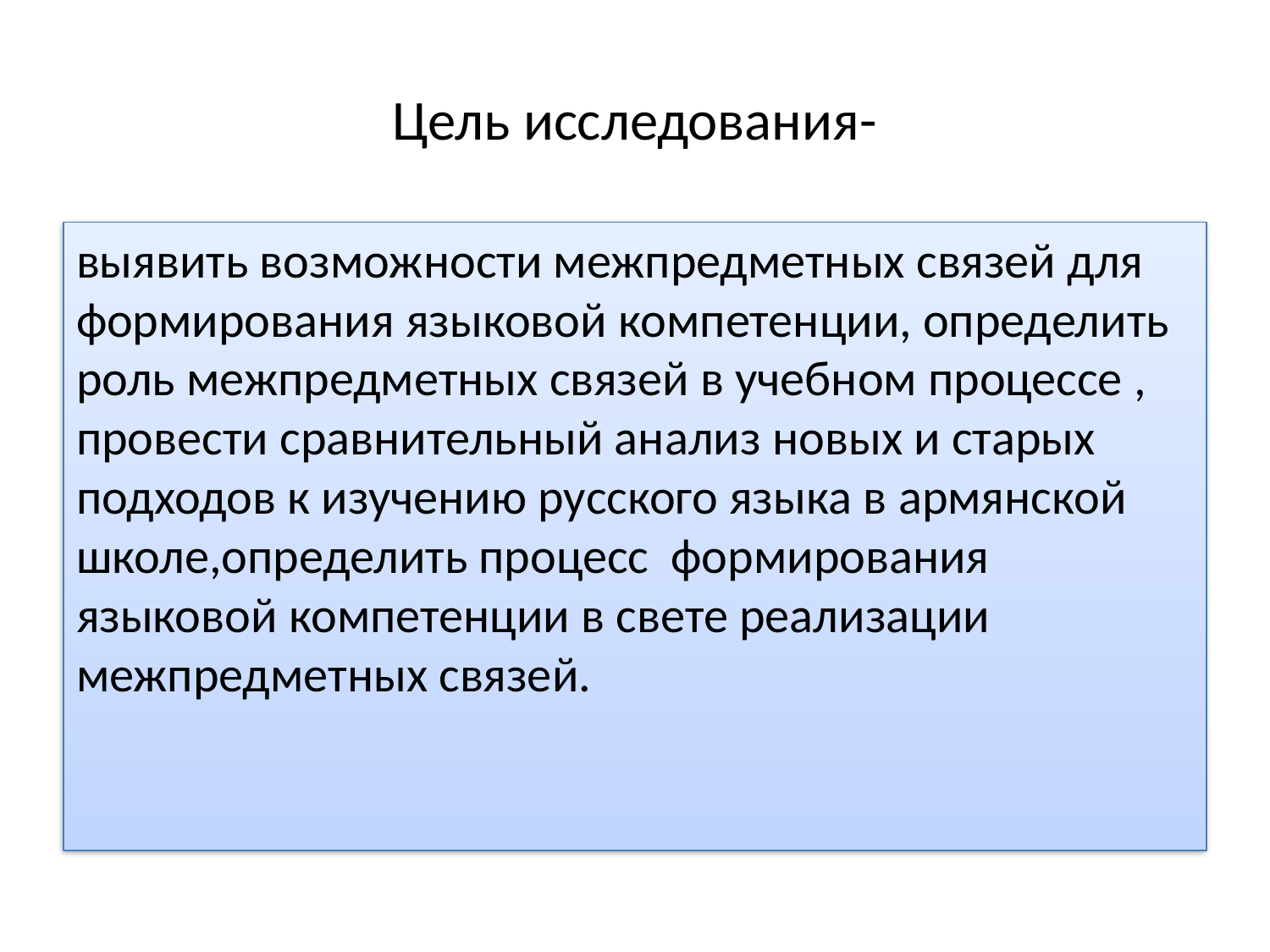

# Цель исследования-
выявить возможности межпредметных связей для формирования языковой компетенции, определить роль межпредметных связей в учебном процессе , провести сравнительный анализ новых и старых подходов к изучению русского языка в армянской школе,определить процесс  формирования языковой компетенции в свете реализации межпредметных связей.